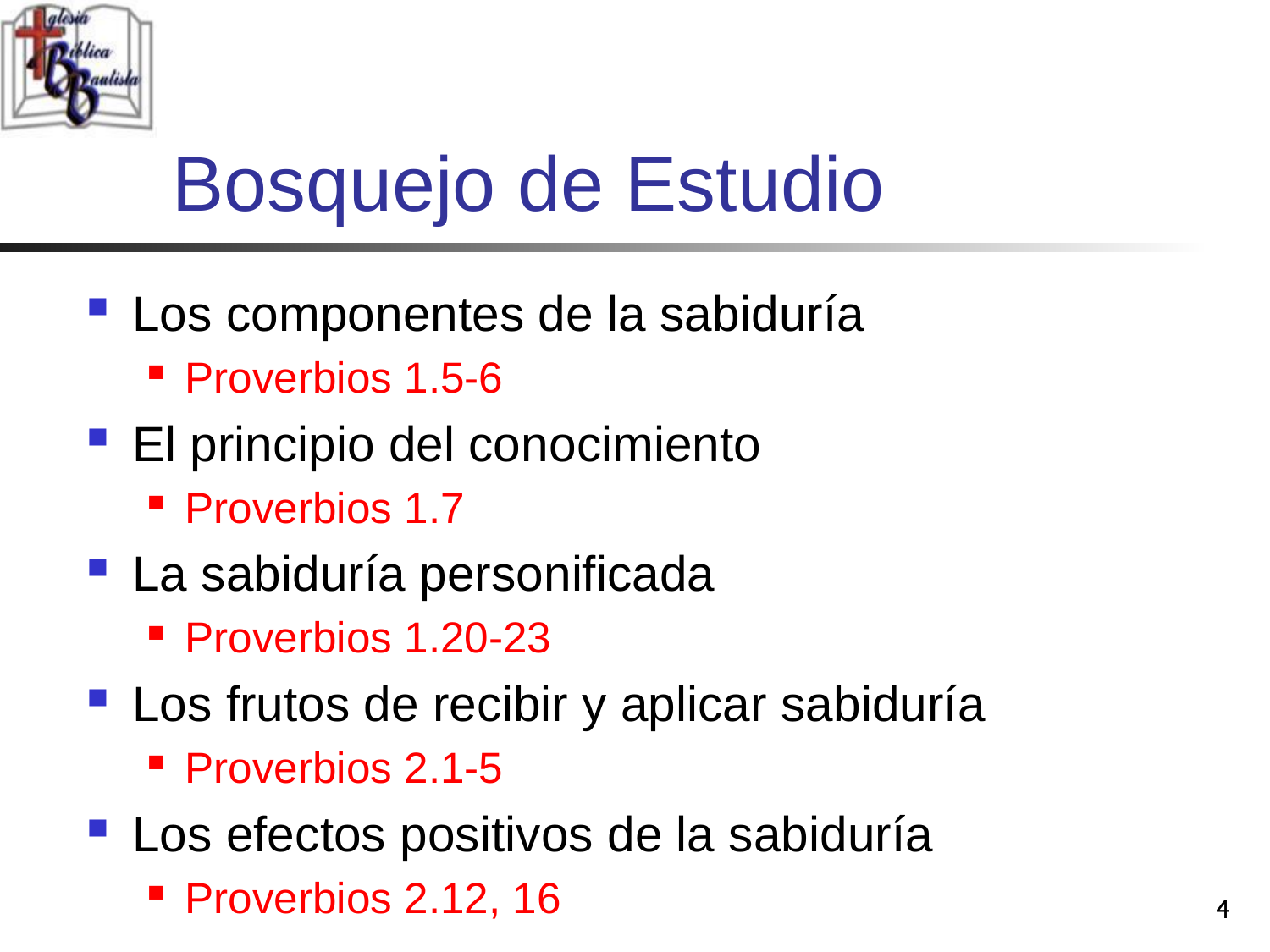

# Bosquejo de Estudio
Los componentes de la sabiduría
Proverbios 1.5-6
El principio del conocimiento
Proverbios 1.7
La sabiduría personificada
Proverbios 1.20-23
Los frutos de recibir y aplicar sabiduría
Proverbios 2.1-5
Los efectos positivos de la sabiduría
Proverbios 2.12, 16
4